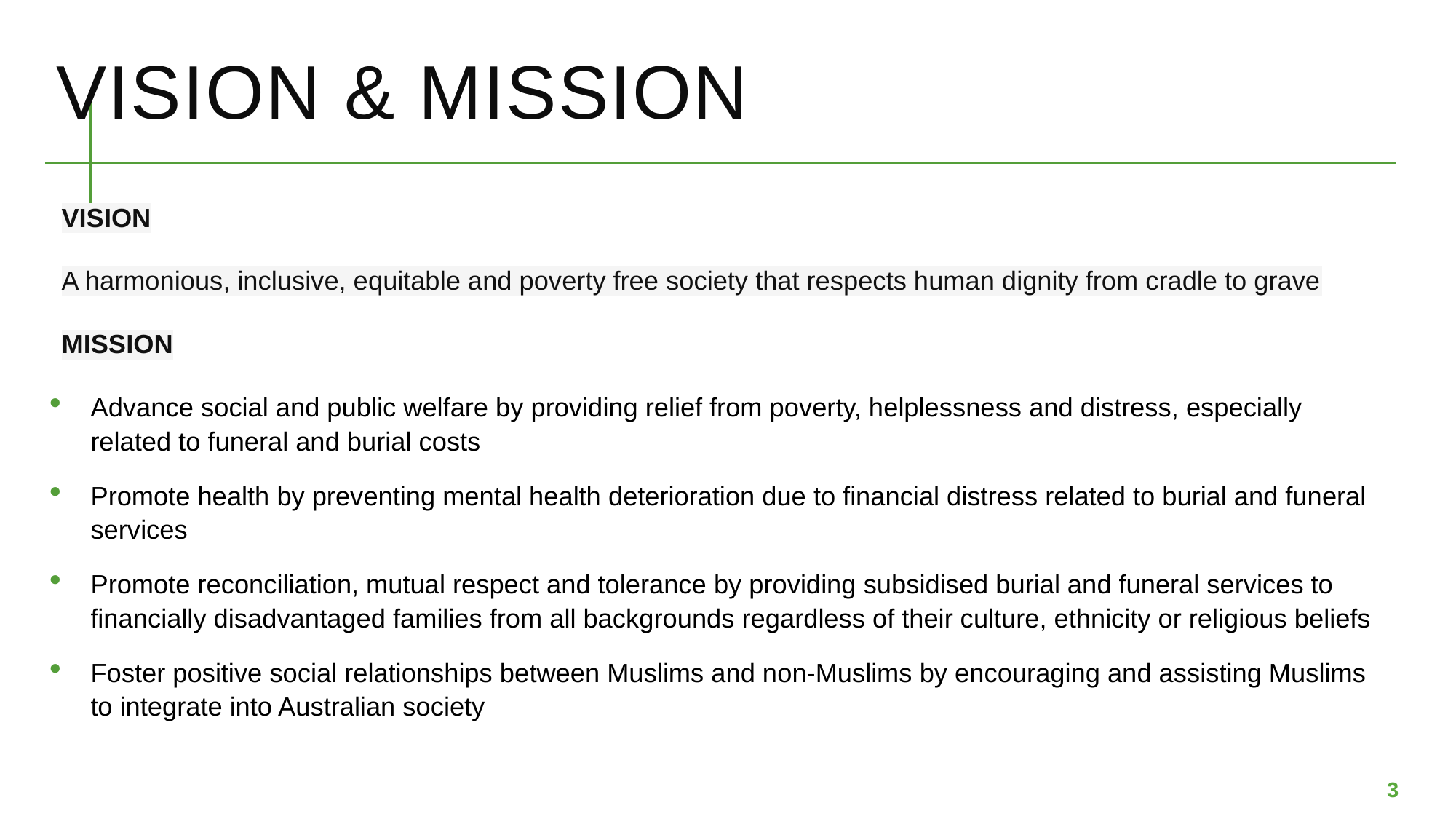

# Vision & Mission
VISION
A harmonious, inclusive, equitable and poverty free society that respects human dignity from cradle to grave
MISSION
Advance social and public welfare by providing relief from poverty, helplessness and distress, especially related to funeral and burial costs
Promote health by preventing mental health deterioration due to financial distress related to burial and funeral services
Promote reconciliation, mutual respect and tolerance by providing subsidised burial and funeral services to financially disadvantaged families from all backgrounds regardless of their culture, ethnicity or religious beliefs
Foster positive social relationships between Muslims and non-Muslims by encouraging and assisting Muslims to integrate into Australian society

3